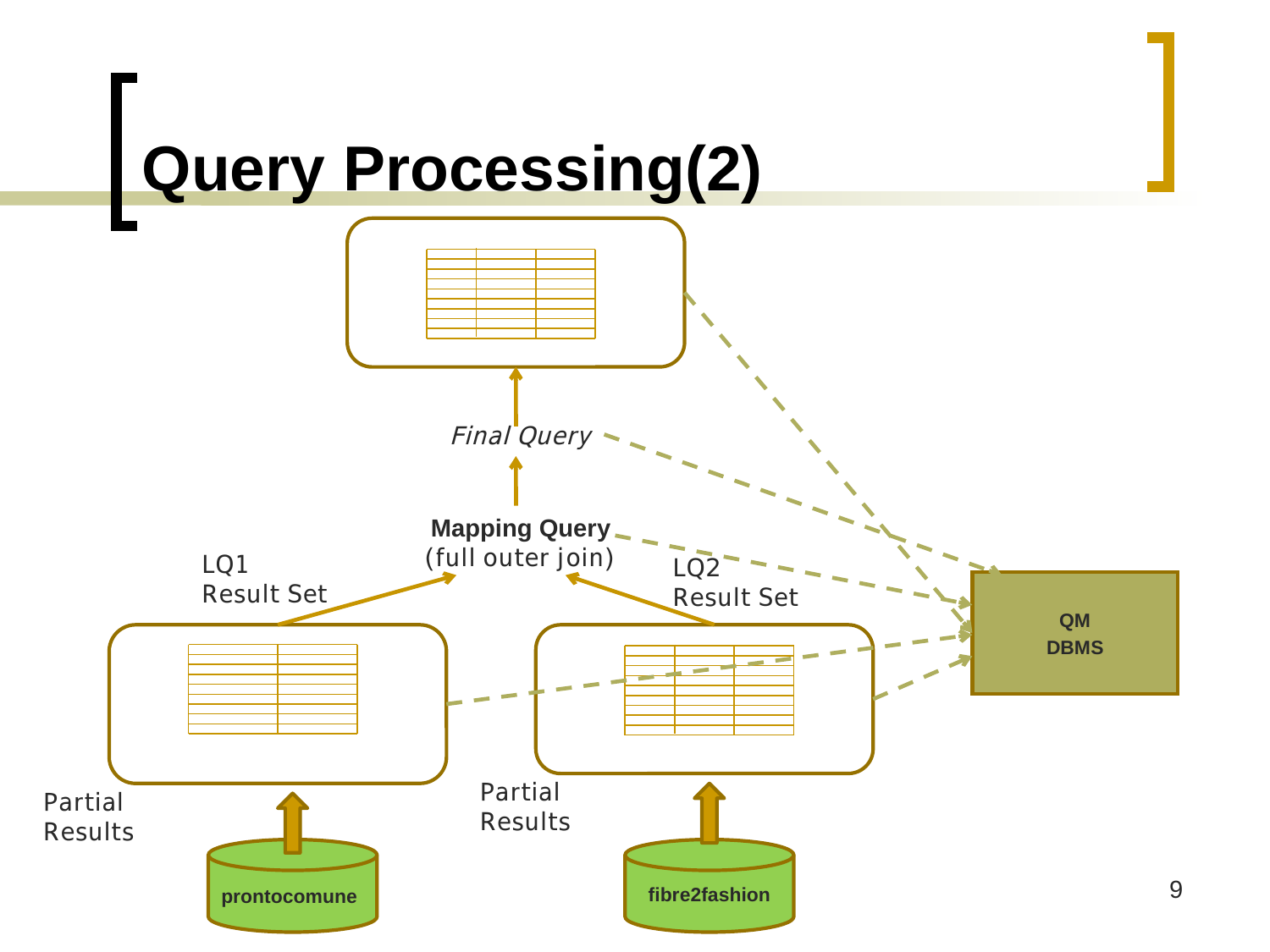

# Query Processing(2)

Final Query
Mapping Query
(full outer join)
LQ1
Result Set
LQ2
Result Set
QM
DBMS

Partial
Results
Partial
Results

prontocomune
fibre2fashion
9